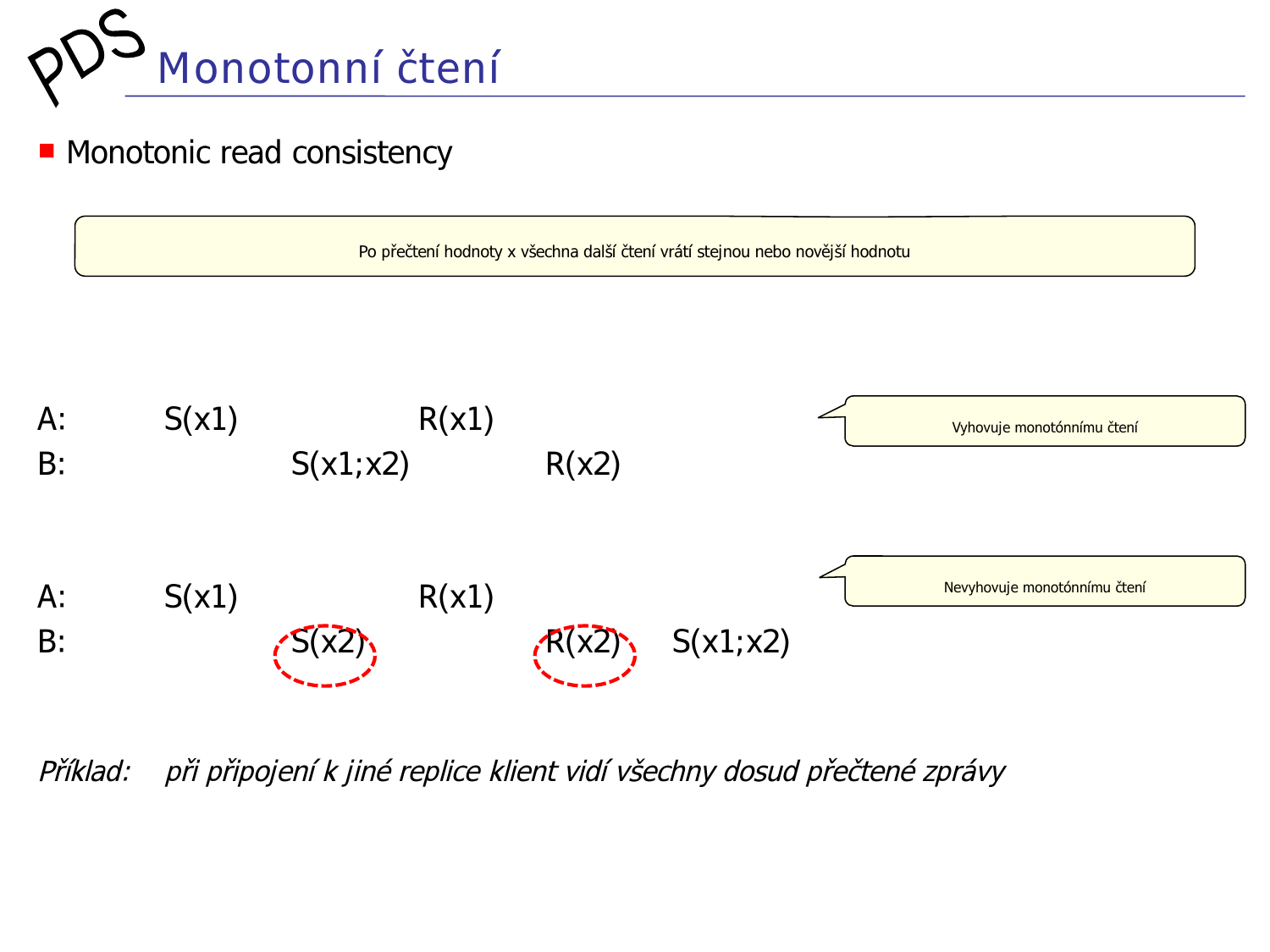

# Monotonní čtení
 Monotonic read consistency

A:	S(x1)		R(x1)
B: 		S(x1;x2)		R(x2)

A:	S(x1)		R(x1)
B: 		S(x2)		R(x2)	S(x1;x2)

Příklad:	při připojení k jiné replice klient vidí všechny dosud přečtené zprávy
Po přečtení hodnoty x všechna další čtení vrátí stejnou nebo novější hodnotu
Vyhovuje monotónnímu čtení
Nevyhovuje monotónnímu čtení